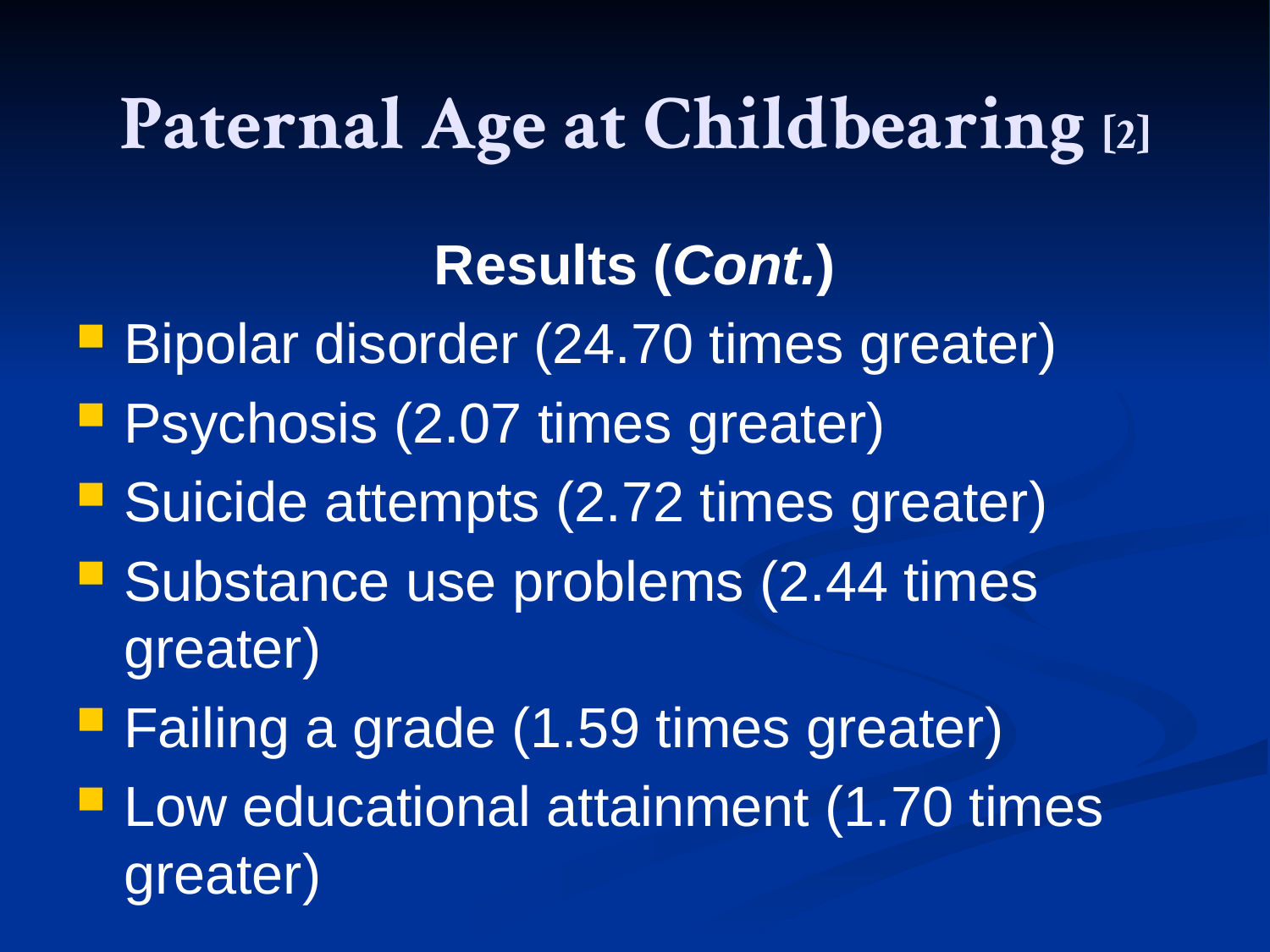

# Paternal Age at Childbearing [2]
Results (Cont.)
Bipolar disorder (24.70 times greater)
Psychosis (2.07 times greater)
Suicide attempts (2.72 times greater)
Substance use problems (2.44 times greater)
Failing a grade (1.59 times greater)
Low educational attainment (1.70 times greater)